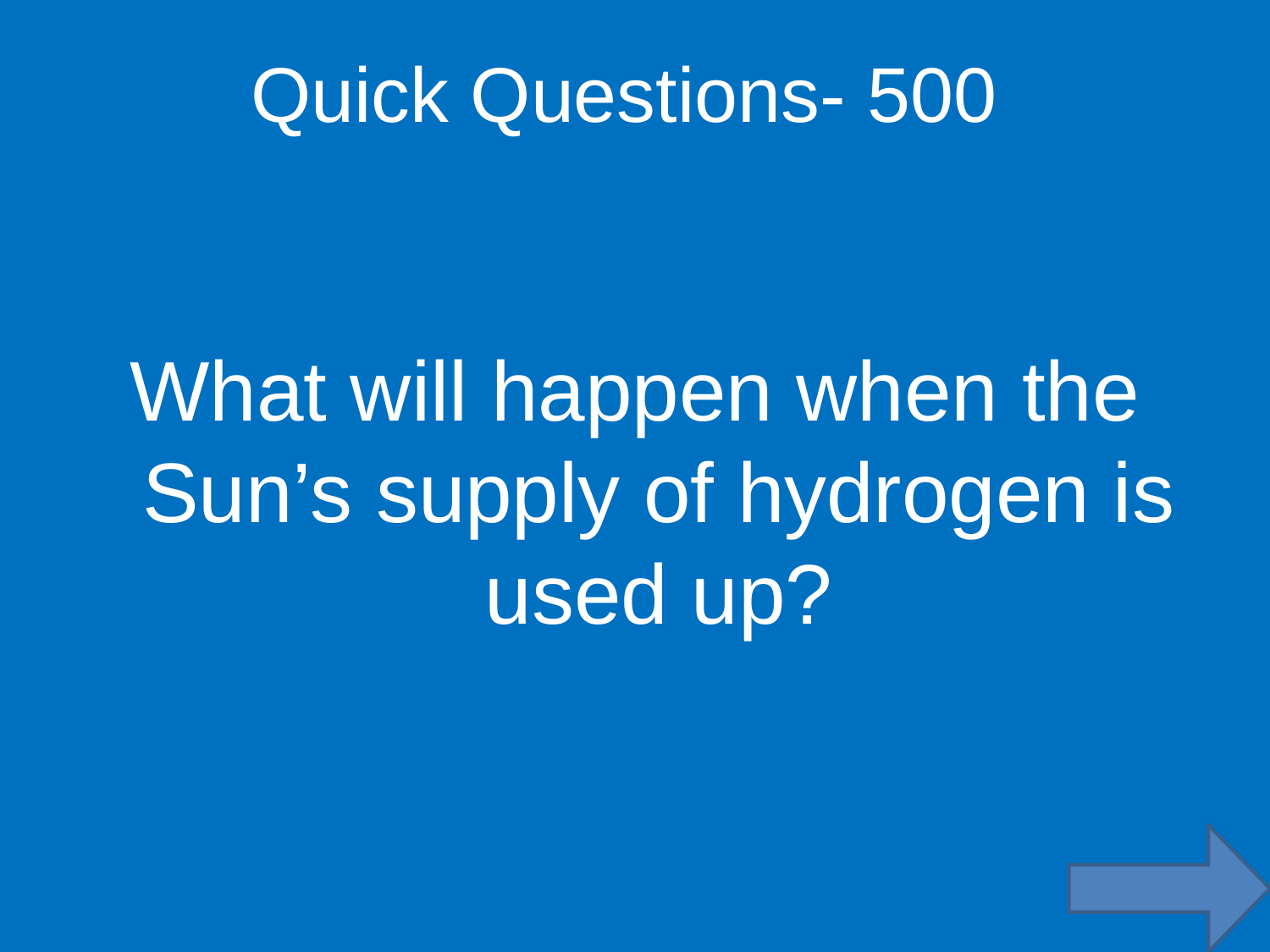

Quick Questions- 500

What will happen when the Sun’s supply of hydrogen is used up?